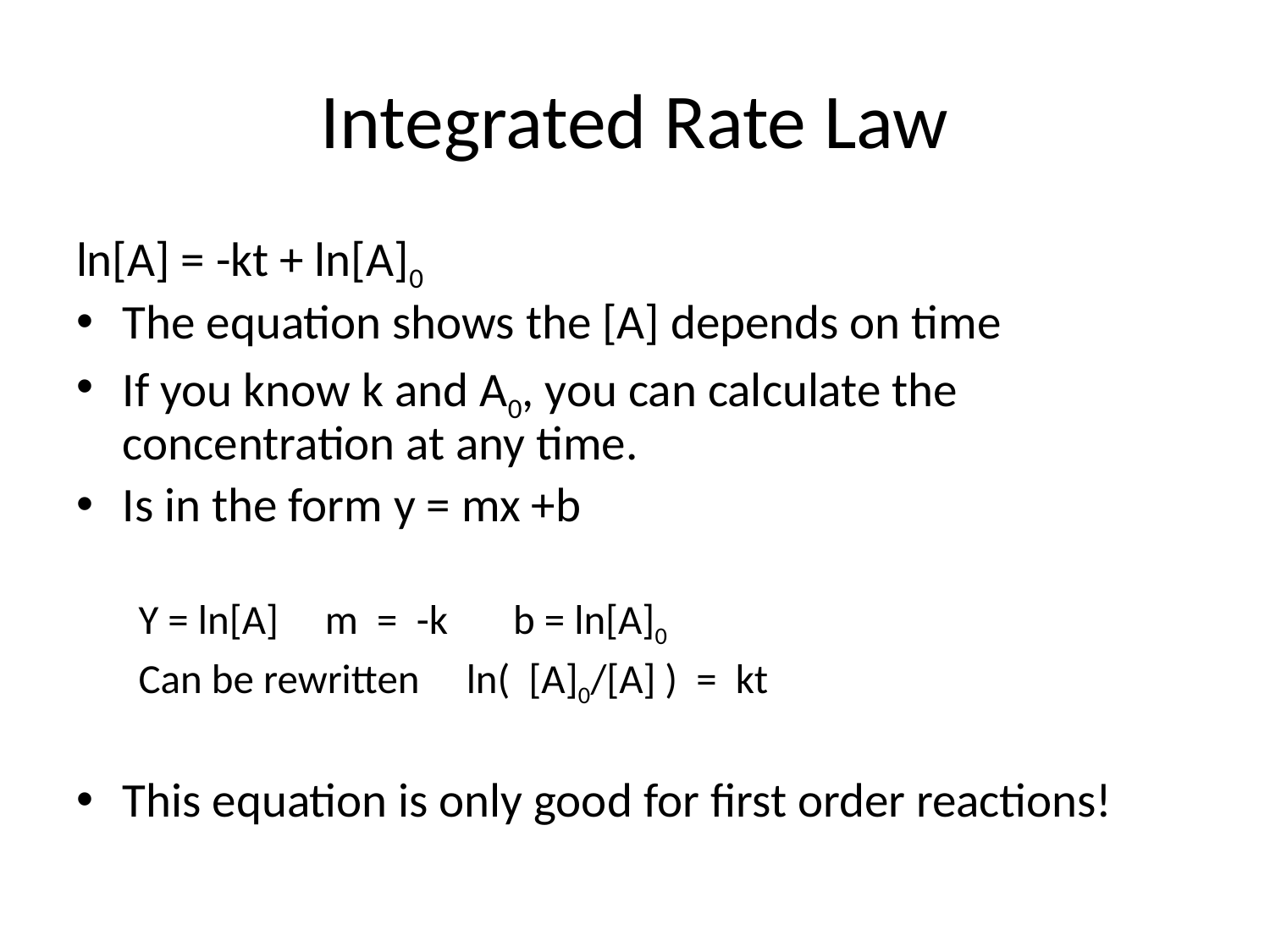

# Integrated Rate Law
ln[A] = -kt + ln[A]0
The equation shows the [A] depends on time
If you know k and A0, you can calculate the concentration at any time.
Is in the form y = mx +b

Y = ln[A]     m  =  -k       b = ln[A]0
Can be rewritten     ln(  [A]0/[A] )  =  kt

This equation is only good for first order reactions!